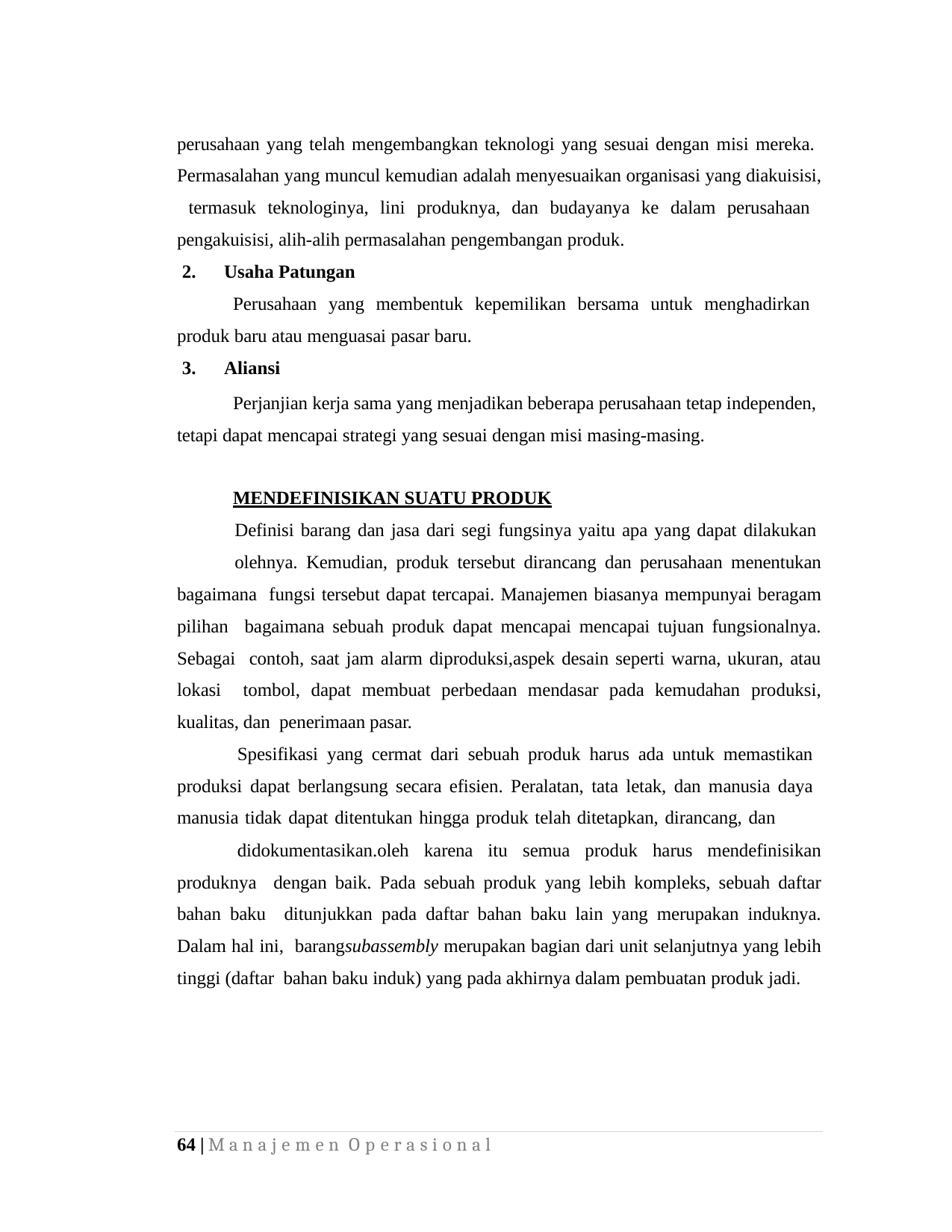

perusahaan yang telah mengembangkan teknologi yang sesuai dengan misi mereka.  Permasalahan yang muncul kemudian adalah menyesuaikan organisasi yang diakuisisi,  termasuk teknologinya, lini produknya, dan budayanya ke dalam perusahaan  pengakuisisi, alih-alih permasalahan pengembangan produk.
Usaha Patungan
Perusahaan yang membentuk kepemilikan bersama untuk menghadirkan  produk baru atau menguasai pasar baru.
Aliansi
Perjanjian kerja sama yang menjadikan beberapa perusahaan tetap independen,  tetapi dapat mencapai strategi yang sesuai dengan misi masing-masing.

MENDEFINISIKAN SUATU PRODUK
Definisi barang dan jasa dari segi fungsinya yaitu apa yang dapat dilakukan
olehnya. Kemudian, produk tersebut dirancang dan perusahaan menentukan bagaimana  fungsi tersebut dapat tercapai. Manajemen biasanya mempunyai beragam pilihan  bagaimana sebuah produk dapat mencapai mencapai tujuan fungsionalnya. Sebagai  contoh, saat jam alarm diproduksi,aspek desain seperti warna, ukuran, atau lokasi  tombol, dapat membuat perbedaan mendasar pada kemudahan produksi, kualitas, dan  penerimaan pasar.
Spesifikasi yang cermat dari sebuah produk harus ada untuk memastikan  produksi dapat berlangsung secara efisien. Peralatan, tata letak, dan manusia daya  manusia tidak dapat ditentukan hingga produk telah ditetapkan, dirancang, dan
didokumentasikan.oleh karena itu semua produk harus mendefinisikan produknya  dengan baik. Pada sebuah produk yang lebih kompleks, sebuah daftar bahan baku  ditunjukkan pada daftar bahan baku lain yang merupakan induknya. Dalam hal ini,  barangsubassembly merupakan bagian dari unit selanjutnya yang lebih tinggi (daftar  bahan baku induk) yang pada akhirnya dalam pembuatan produk jadi.
64 | M a n a j e m e n O p e r a s i o n a l